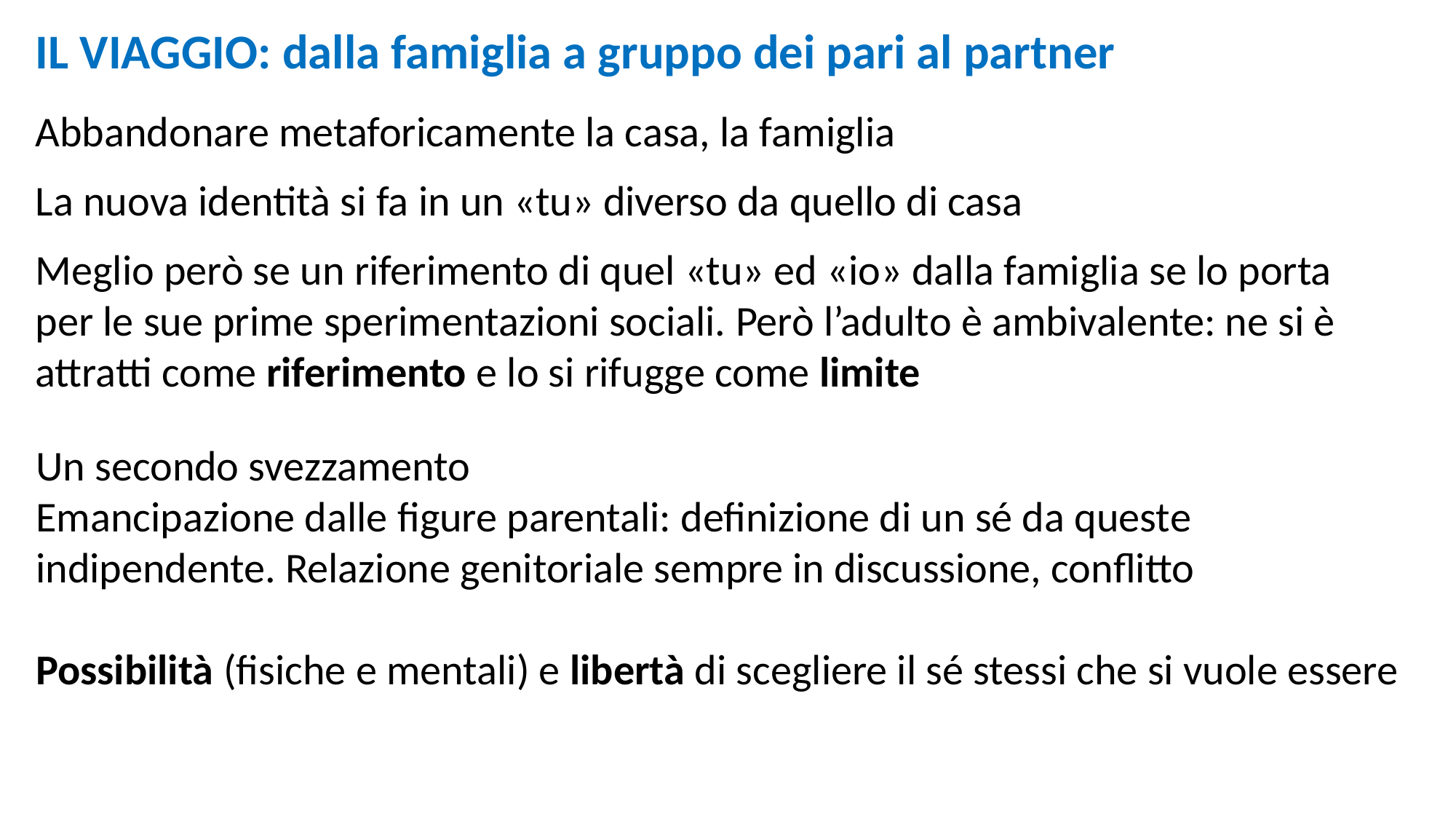

IL VIAGGIO: dalla famiglia a gruppo dei pari al partner
Abbandonare metaforicamente la casa, la famiglia
La nuova identità si fa in un «tu» diverso da quello di casa
Meglio però se un riferimento di quel «tu» ed «io» dalla famiglia se lo porta per le sue prime sperimentazioni sociali. Però l’adulto è ambivalente: ne si è attratti come riferimento e lo si rifugge come limite
Un secondo svezzamento
Emancipazione dalle figure parentali: definizione di un sé da queste indipendente. Relazione genitoriale sempre in discussione, conflitto

Possibilità (fisiche e mentali) e libertà di scegliere il sé stessi che si vuole essere